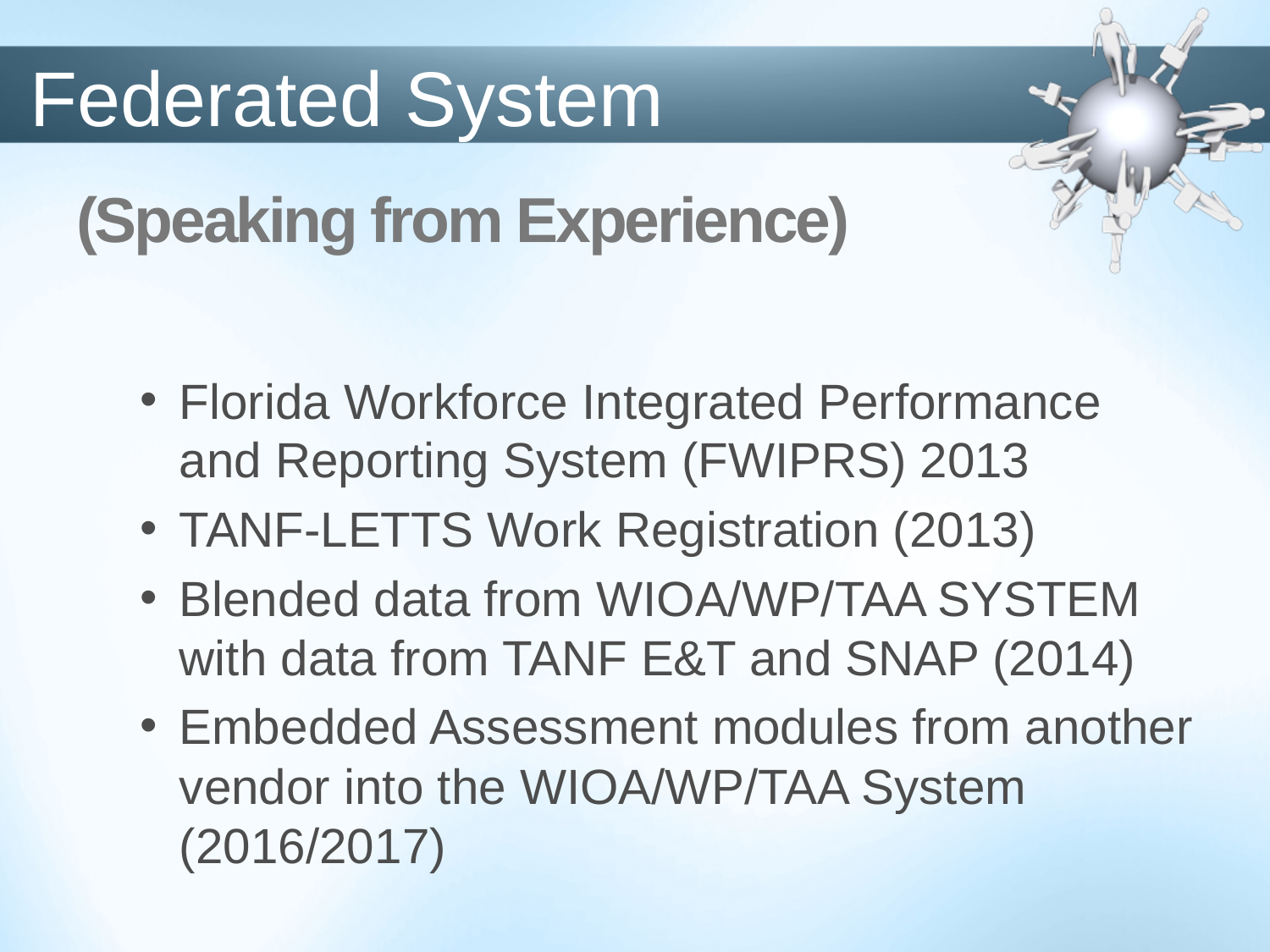

Federated System
# (Speaking from Experience)

Florida Workforce Integrated Performance and Reporting System (FWIPRS) 2013
TANF-LETTS Work Registration (2013)
Blended data from WIOA/WP/TAA SYSTEM with data from TANF E&T and SNAP (2014)
Embedded Assessment modules from another vendor into the WIOA/WP/TAA System (2016/2017)